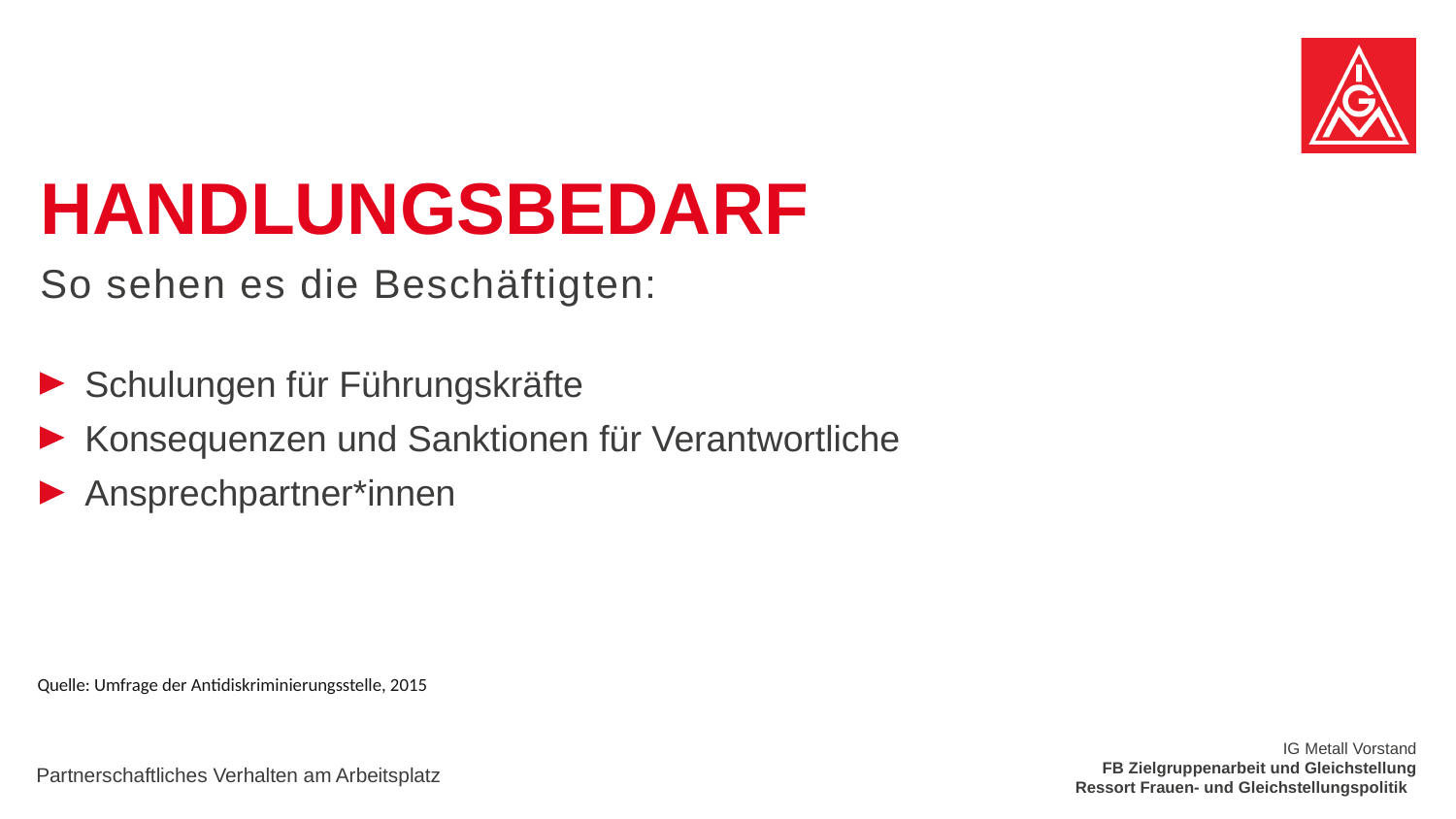

# Handlungsbedarf
So sehen es die Beschäftigten:
Schulungen für Führungskräfte
Konsequenzen und Sanktionen für Verantwortliche
Ansprechpartner*innen
Quelle: Umfrage der Antidiskriminierungsstelle, 2015